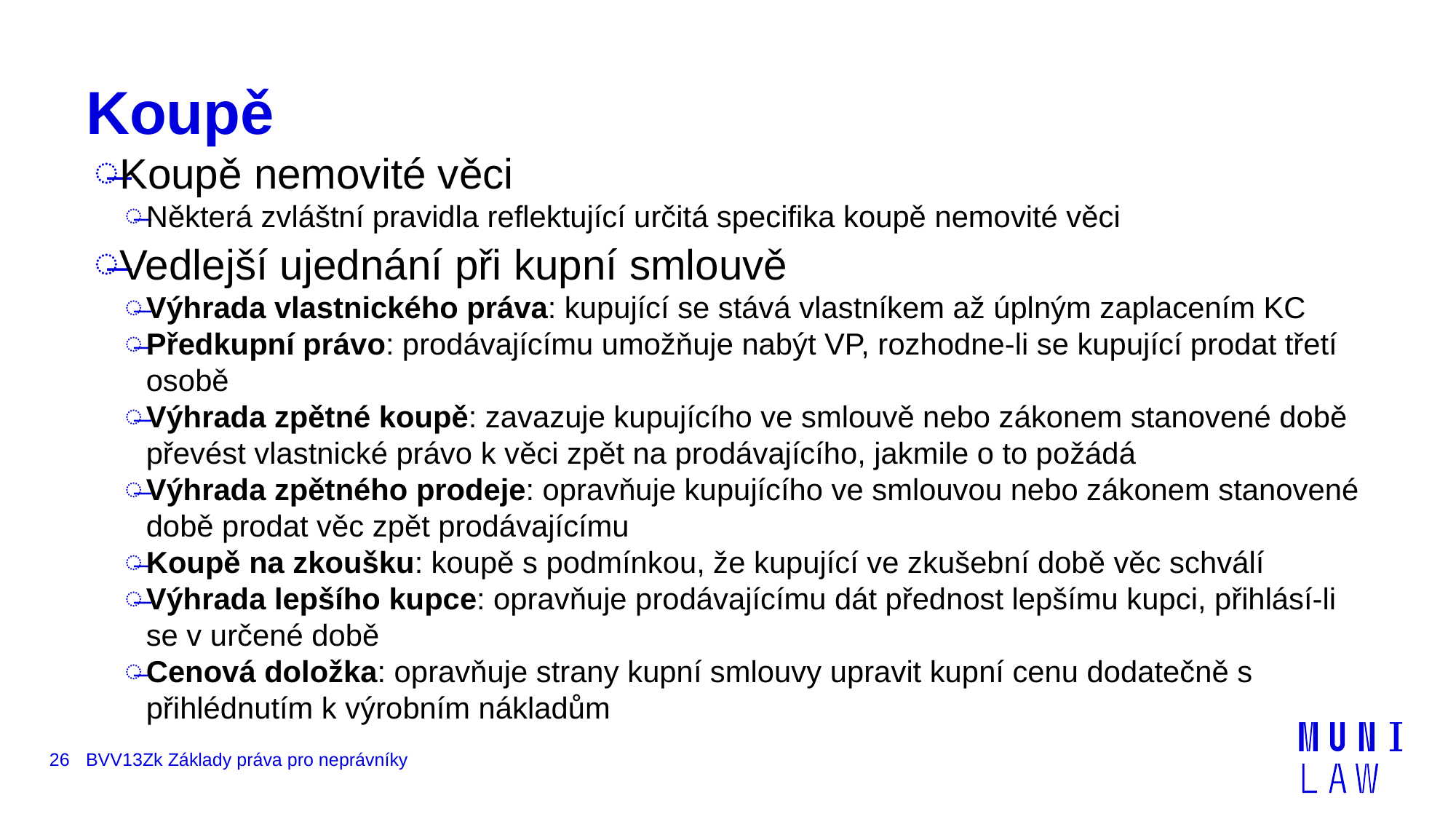

# Koupě
Koupě nemovité věci
Některá zvláštní pravidla reflektující určitá specifika koupě nemovité věci
Vedlejší ujednání při kupní smlouvě
Výhrada vlastnického práva: kupující se stává vlastníkem až úplným zaplacením KC
Předkupní právo: prodávajícímu umožňuje nabýt VP, rozhodne-li se kupující prodat třetí osobě
Výhrada zpětné koupě: zavazuje kupujícího ve smlouvě nebo zákonem stanovené době převést vlastnické právo k věci zpět na prodávajícího, jakmile o to požádá
Výhrada zpětného prodeje: opravňuje kupujícího ve smlouvou nebo zákonem stanovené době prodat věc zpět prodávajícímu
Koupě na zkoušku: koupě s podmínkou, že kupující ve zkušební době věc schválí
Výhrada lepšího kupce: opravňuje prodávajícímu dát přednost lepšímu kupci, přihlásí-li se v určené době
Cenová doložka: opravňuje strany kupní smlouvy upravit kupní cenu dodatečně s přihlédnutím k výrobním nákladům
26
BVV13Zk Základy práva pro neprávníky